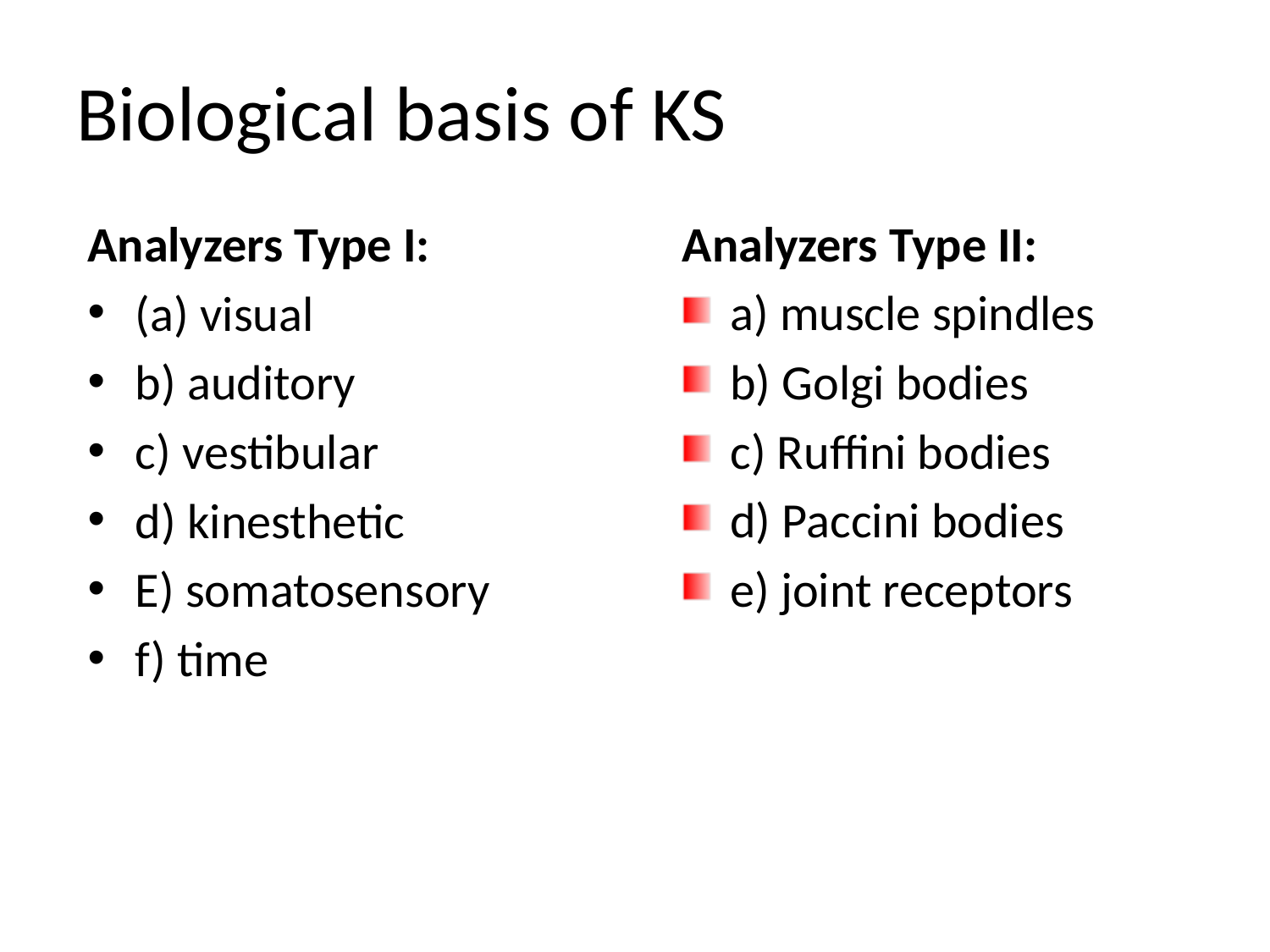

# Biological basis of KS
Analyzers Type I:
(a) visual
b) auditory
c) vestibular
d) kinesthetic
E) somatosensory
f) time

Analyzers Type II:
a) muscle spindles
b) Golgi bodies
c) Ruffini bodies
d) Paccini bodies
e) joint receptors